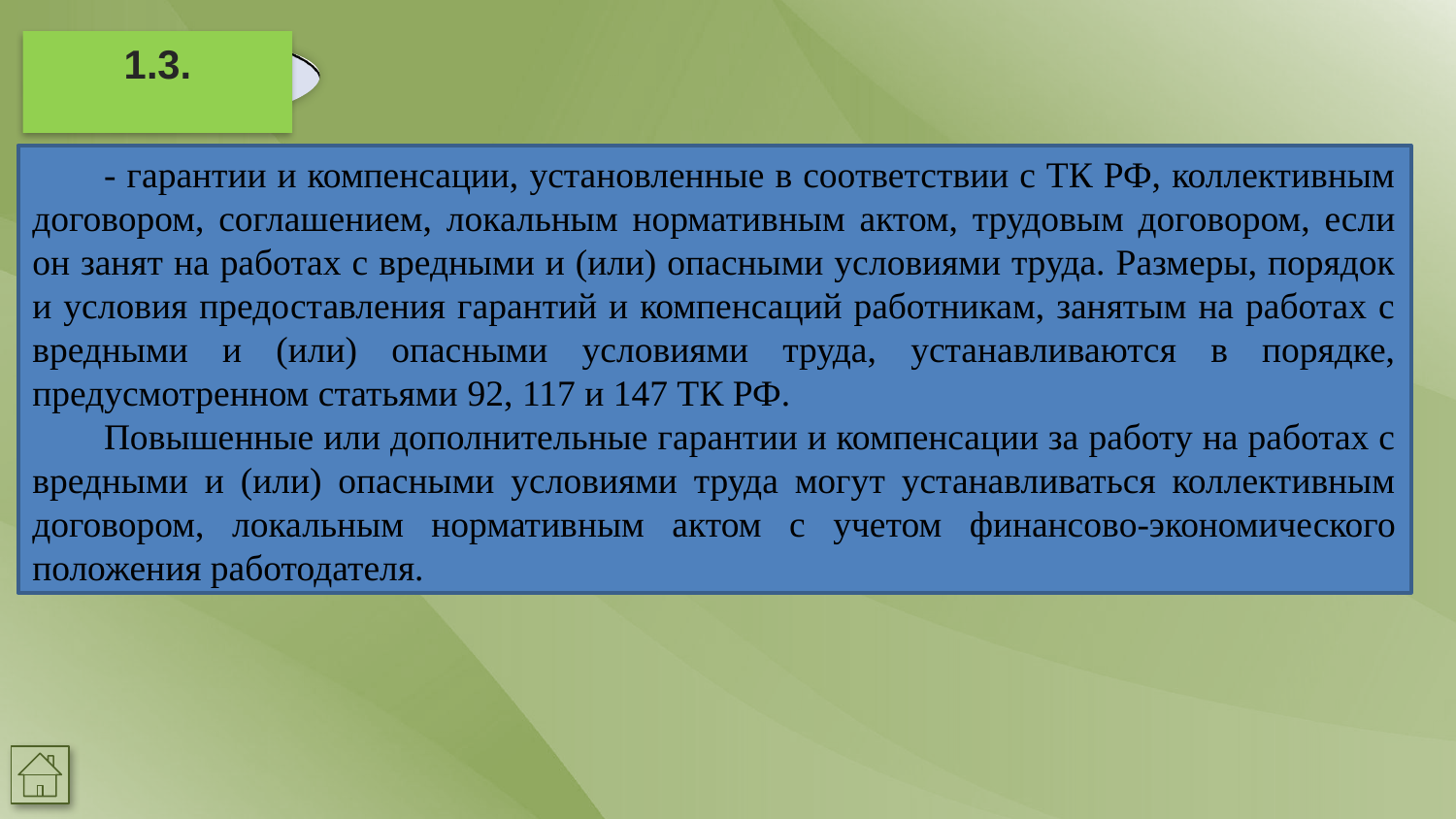

1.3.
- гарантии и компенсации, установленные в соответствии с ТК РФ, коллективным договором, соглашением, локальным нормативным актом, трудовым договором, если он занят на работах с вредными и (или) опасными условиями труда. Размеры, порядок и условия предоставления гарантий и компенсаций работникам, занятым на работах с вредными и (или) опасными условиями труда, устанавливаются в порядке, предусмотренном статьями 92, 117 и 147 ТК РФ.
Повышенные или дополнительные гарантии и компенсации за работу на работах с вредными и (или) опасными условиями труда могут устанавливаться коллективным договором, локальным нормативным актом с учетом финансово-экономического положения работодателя.